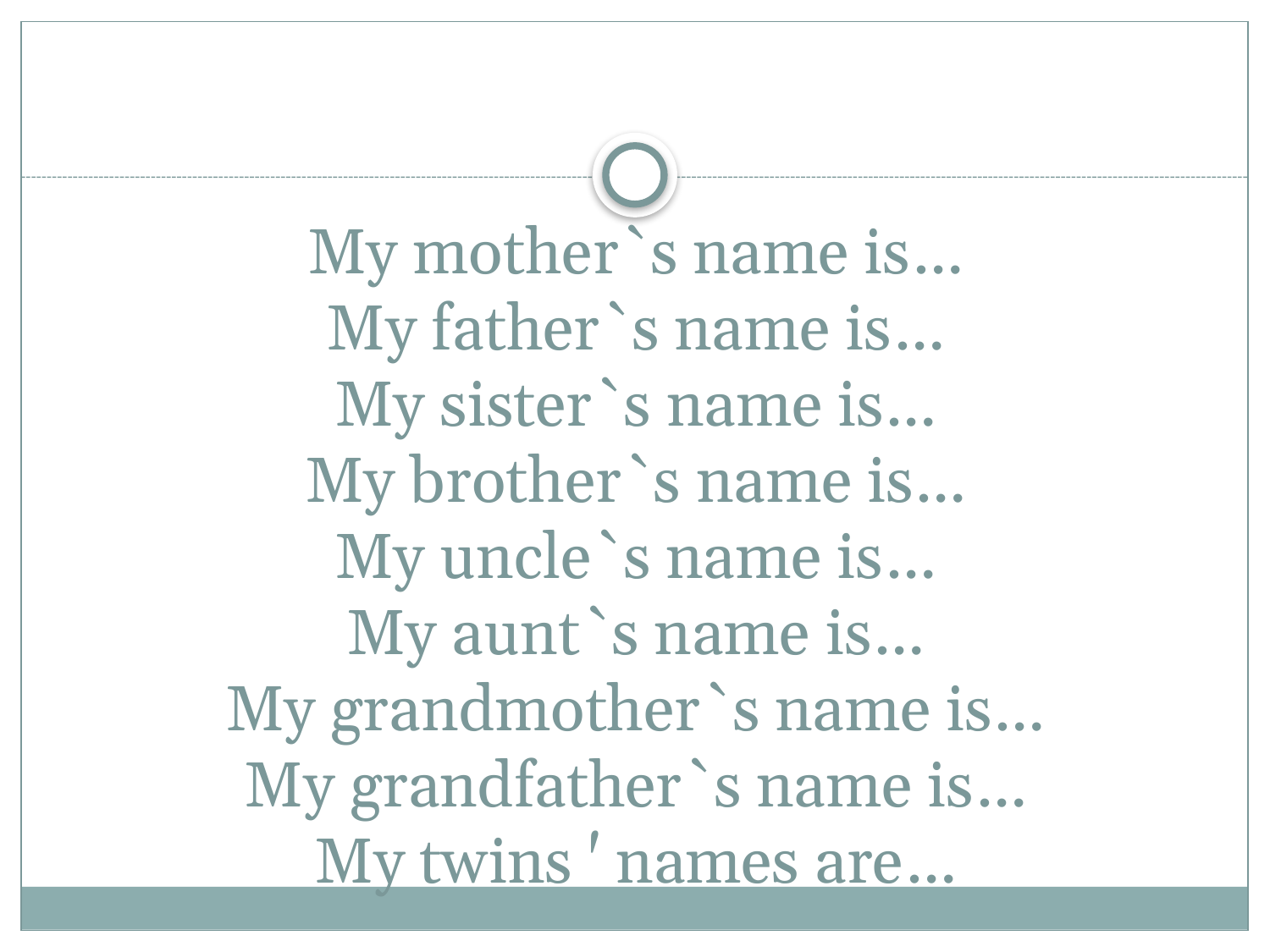

# My mother`s name is… My father`s name is… My sister`s name is… My brother`s name is… My uncle`s name is… My aunt`s name is… My grandmother`s name is… My grandfather`s name is… My twins ' names are…